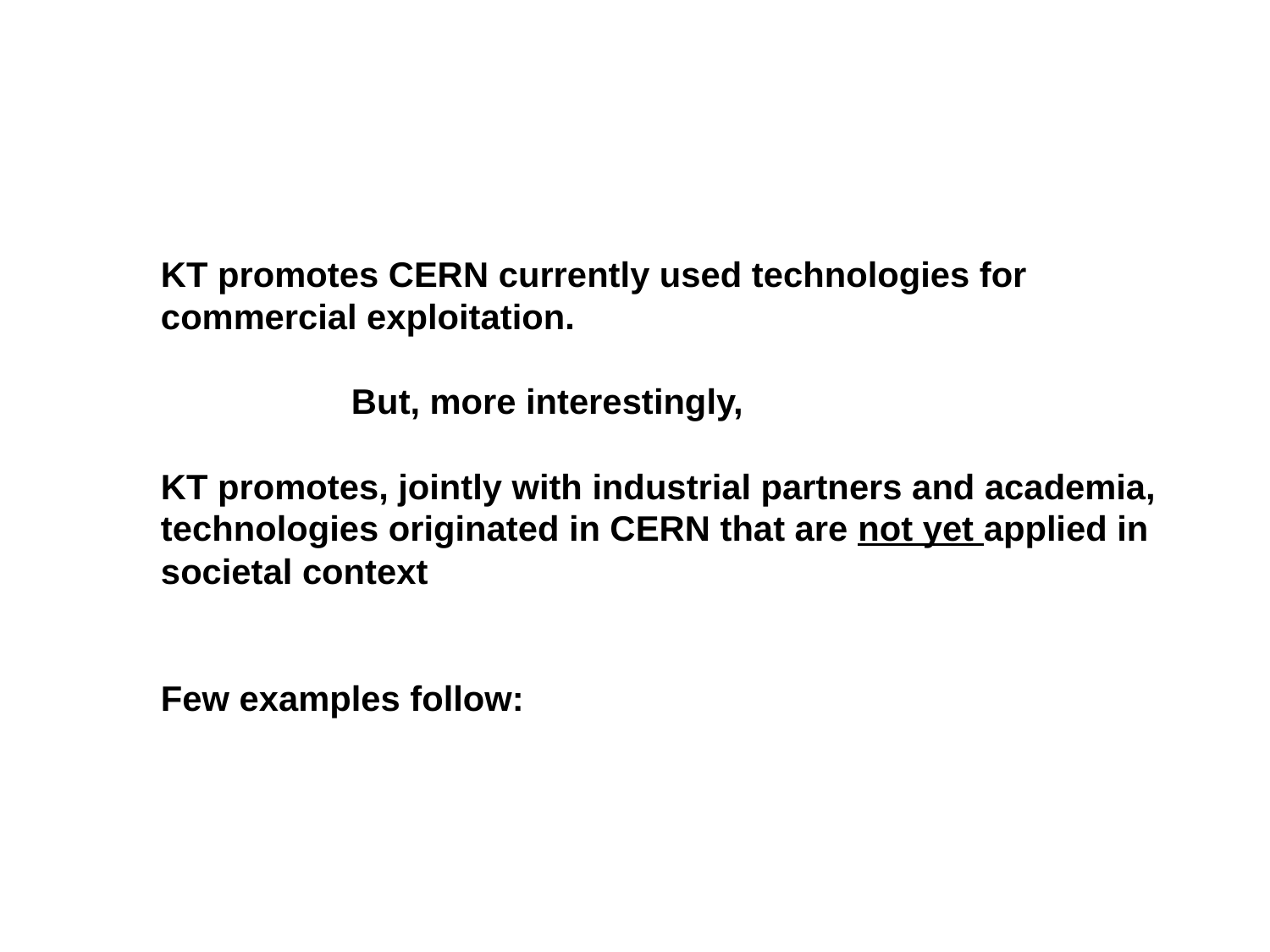

KT promotes CERN currently used technologies for commercial exploitation.

But, more interestingly,

KT promotes, jointly with industrial partners and academia, technologies originated in CERN that are not yet applied in societal context

Few examples follow: